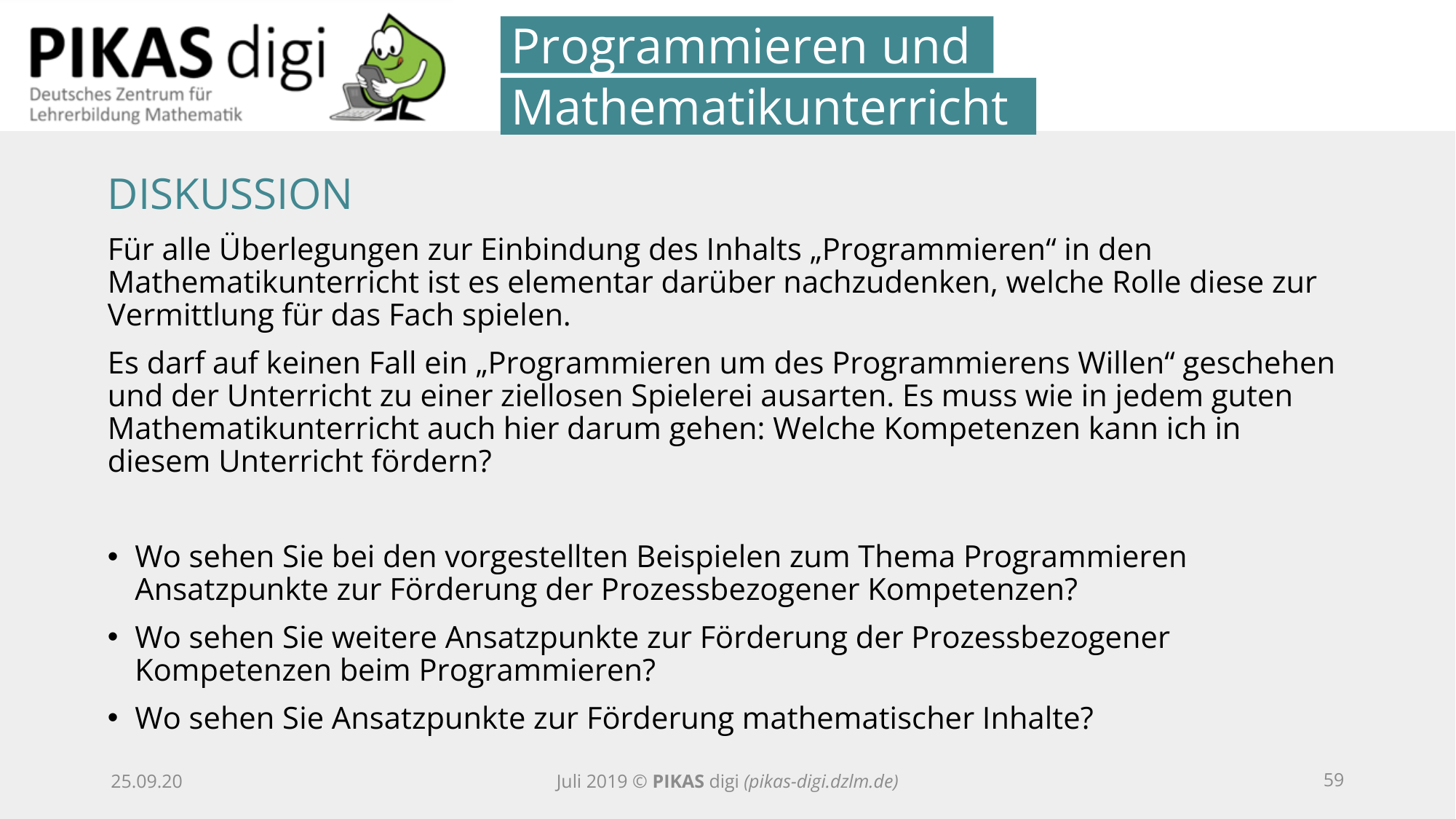

Programmieren und
Mathematikunterricht
DISKUSSION
Für alle Überlegungen zur Einbindung des Inhalts „Programmieren“ in den Mathematikunterricht ist es elementar darüber nachzudenken, welche Rolle diese zur Vermittlung für das Fach spielen.
Es darf auf keinen Fall ein „Programmieren um des Programmierens Willen“ geschehen und der Unterricht zu einer ziellosen Spielerei ausarten. Es muss wie in jedem guten Mathematikunterricht auch hier darum gehen: Welche Kompetenzen kann ich in diesem Unterricht fördern?

Wo sehen Sie bei den vorgestellten Beispielen zum Thema Programmieren Ansatzpunkte zur Förderung der Prozessbezogener Kompetenzen?
Wo sehen Sie weitere Ansatzpunkte zur Förderung der Prozessbezogener Kompetenzen beim Programmieren?
Wo sehen Sie Ansatzpunkte zur Förderung mathematischer Inhalte?

25.09.20
Juli 2019 © PIKAS digi (pikas-digi.dzlm.de)
59